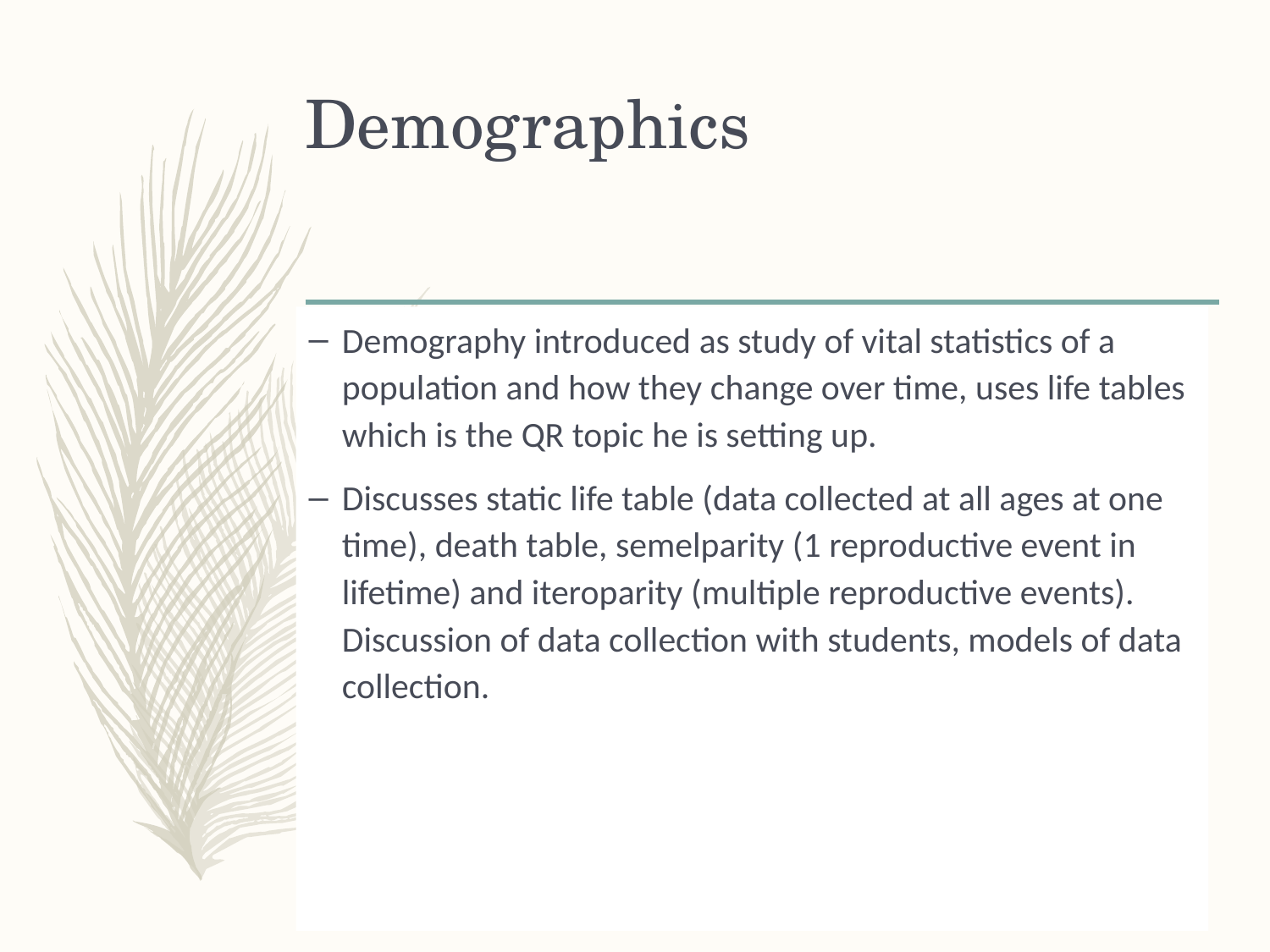

# Demographics
Demography introduced as study of vital statistics of a population and how they change over time, uses life tables which is the QR topic he is setting up.
Discusses static life table (data collected at all ages at one time), death table, semelparity (1 reproductive event in lifetime) and iteroparity (multiple reproductive events). Discussion of data collection with students, models of data collection.